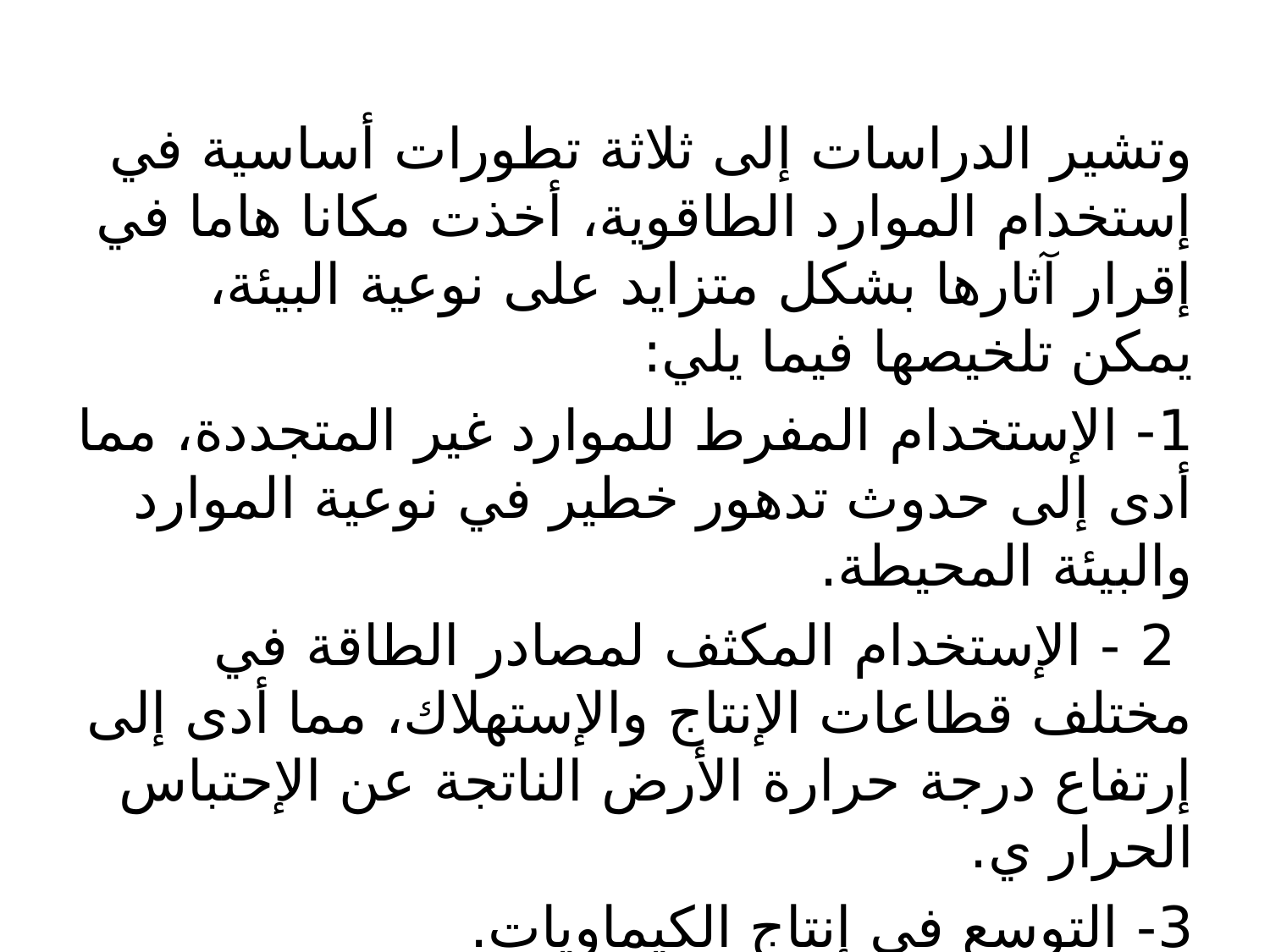

#
وتشير الدراسات إلى ثلاثة تطورات أساسية في إستخدام الموارد الطاقوية، أخذت مكانا هاما في إقرار آثارها بشكل متزايد على نوعية البيئة، يمكن تلخيصها فيما يلي:
1- الإستخدام المفرط للموارد غير المتجددة، مما أدى إلى حدوث تدهور خطير في نوعية الموارد والبيئة المحيطة.
 2 - الإستخدام المكثف لمصادر الطاقة في مختلف قطاعات الإنتاج والإستهلاك، مما أدى إلى إرتفاع درجة حرارة الأرض الناتجة عن الإحتباس الحرار ي.
3- التوسع في إنتاج الكيماويات.